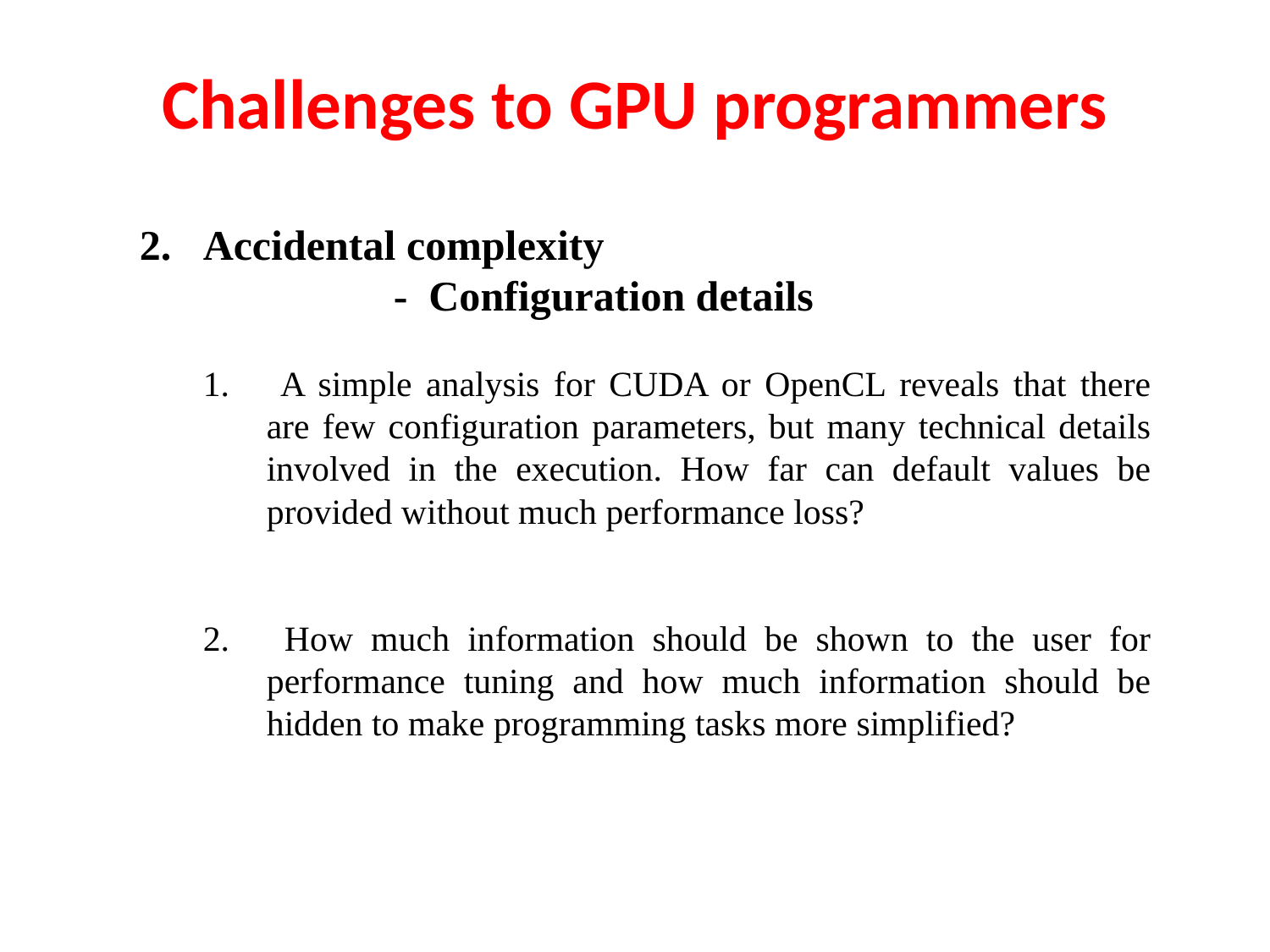

# Challenges to GPU programmers
Accidental complexity
		-  Configuration details

 A simple analysis for CUDA or OpenCL reveals that there are few configuration parameters, but many technical details involved in the execution. How far can default values be provided without much performance loss?

 How much information should be shown to the user for performance tuning and how much information should be hidden to make programming tasks more simplified?